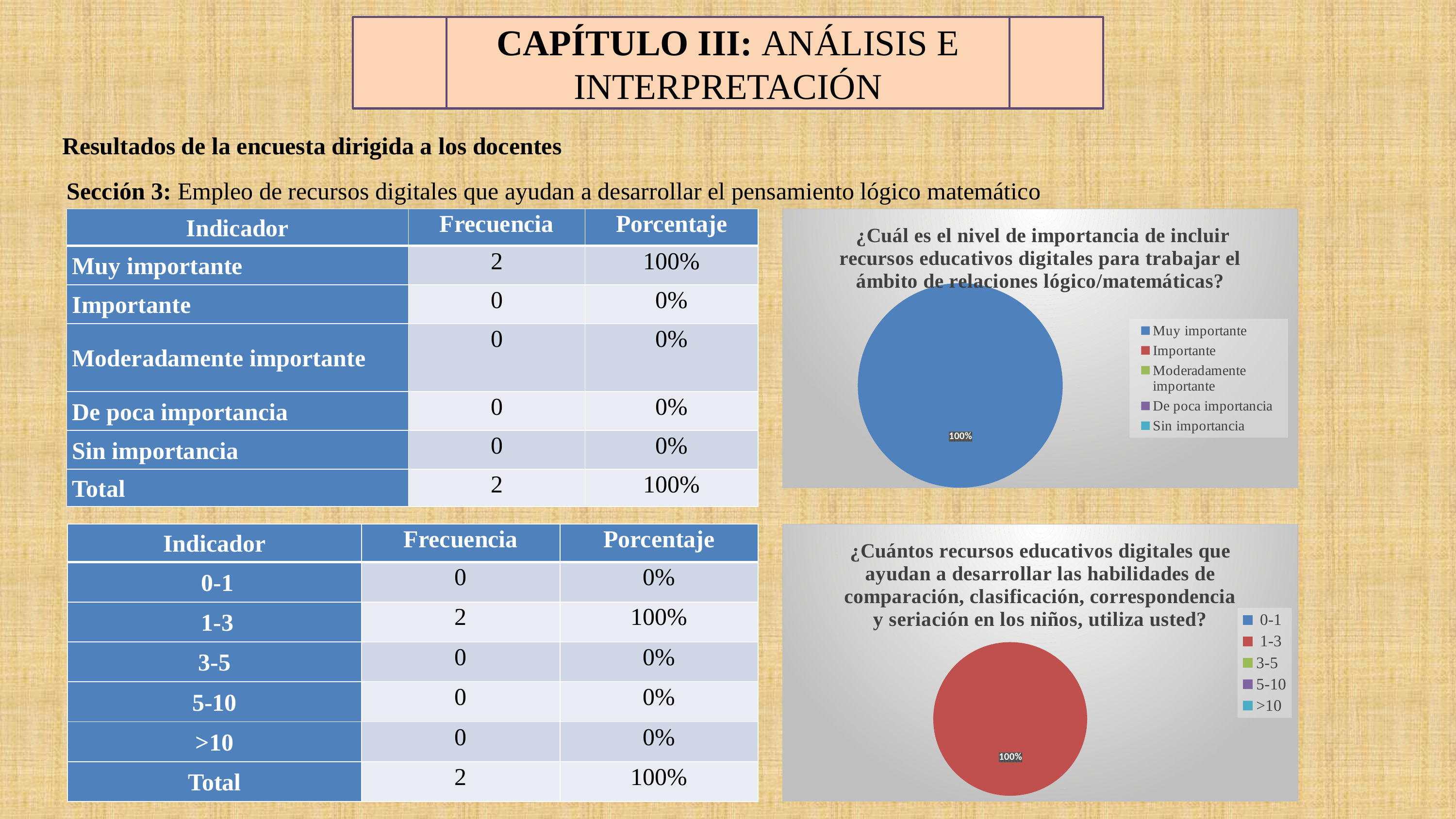

CAPÍTULO III: ANÁLISIS E INTERPRETACIÓN
Resultados de la encuesta dirigida a los docentes
Sección 3: Empleo de recursos digitales que ayudan a desarrollar el pensamiento lógico matemático

### Chart:  ¿Cuál es el nivel de importancia de incluir recursos educativos digitales para trabajar el ámbito de relaciones lógico/matemáticas?

| Category | Porcentaje |
|---|---|
| Muy importante | 1.0 |
| Importante | 0.0 |
| Moderadamente importante  | 0.0 |
| De poca importancia  | 0.0 |
| Sin importancia | 0.0 |
| Indicador | Frecuencia | Porcentaje |
| --- | --- | --- |
| Muy importante | 2 | 100% |
| Importante | 0 | 0% |
| Moderadamente importante | 0 | 0% |
| De poca importancia | 0 | 0% |
| Sin importancia | 0 | 0% |
| Total | 2 | 100% |

### Chart: ¿Cuántos recursos educativos digitales que ayudan a desarrollar las habilidades de comparación, clasificación, correspondencia y seriación en los niños, utiliza usted?

| Category | Porcentaje |
|---|---|
|  0-1 | 0.0 |
|  1-3 | 1.0 |
| 3-5 | 0.0 |
| 5-10 | 0.0 |
| >10 | 0.0 |
| Indicador | Frecuencia | Porcentaje |
| --- | --- | --- |
| 0-1 | 0 | 0% |
| 1-3 | 2 | 100% |
| 3-5 | 0 | 0% |
| 5-10 | 0 | 0% |
| >10 | 0 | 0% |
| Total | 2 | 100% |